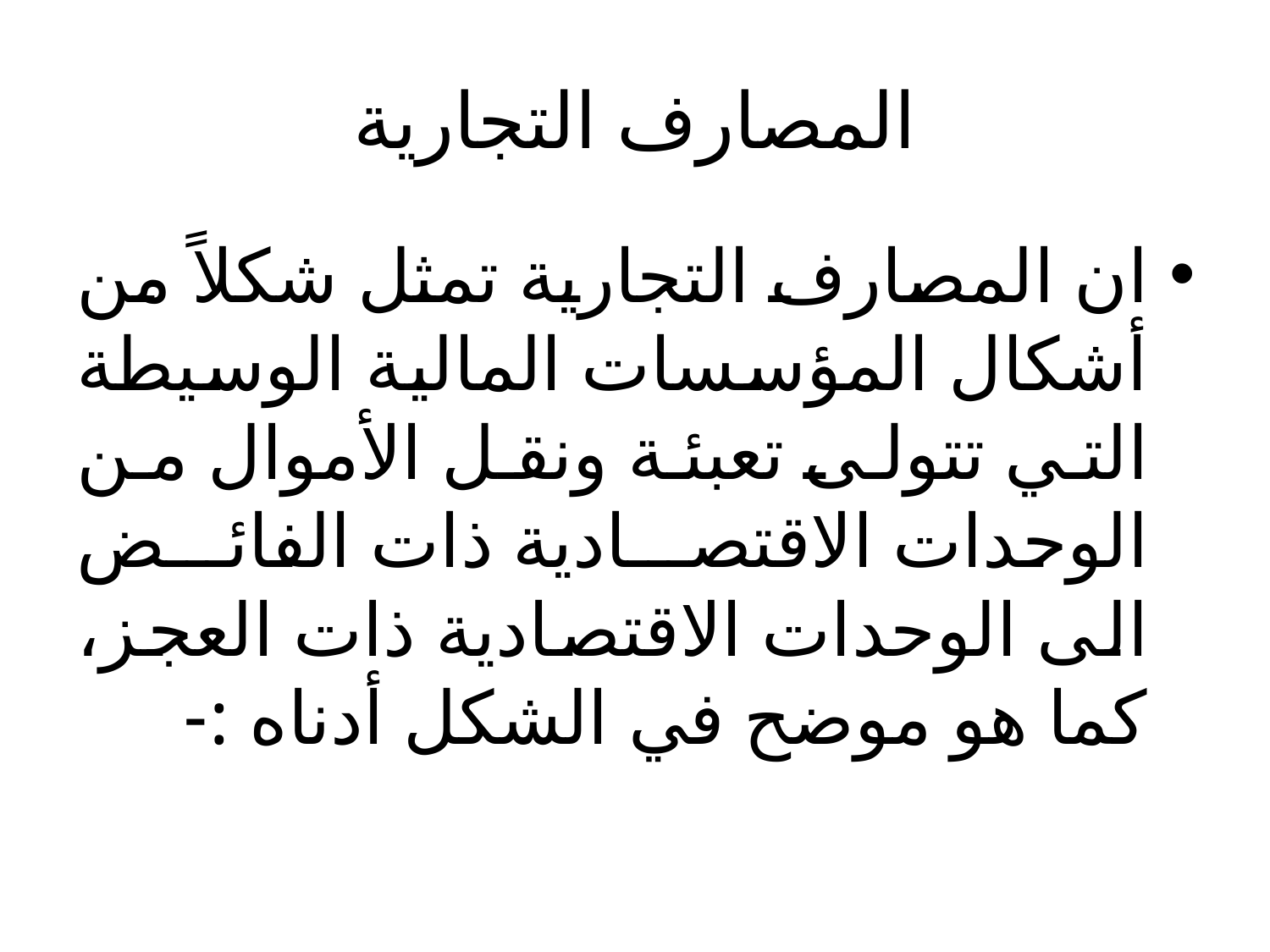

# المصارف التجارية
ان المصارف التجارية تمثل شكلاً من أشكال المؤسسات المالية الوسيطة التي تتولى تعبئة ونقل الأموال من الوحدات الاقتصادية ذات الفائض الى الوحدات الاقتصادية ذات العجز، كما هو موضح في الشكل أدناه :-